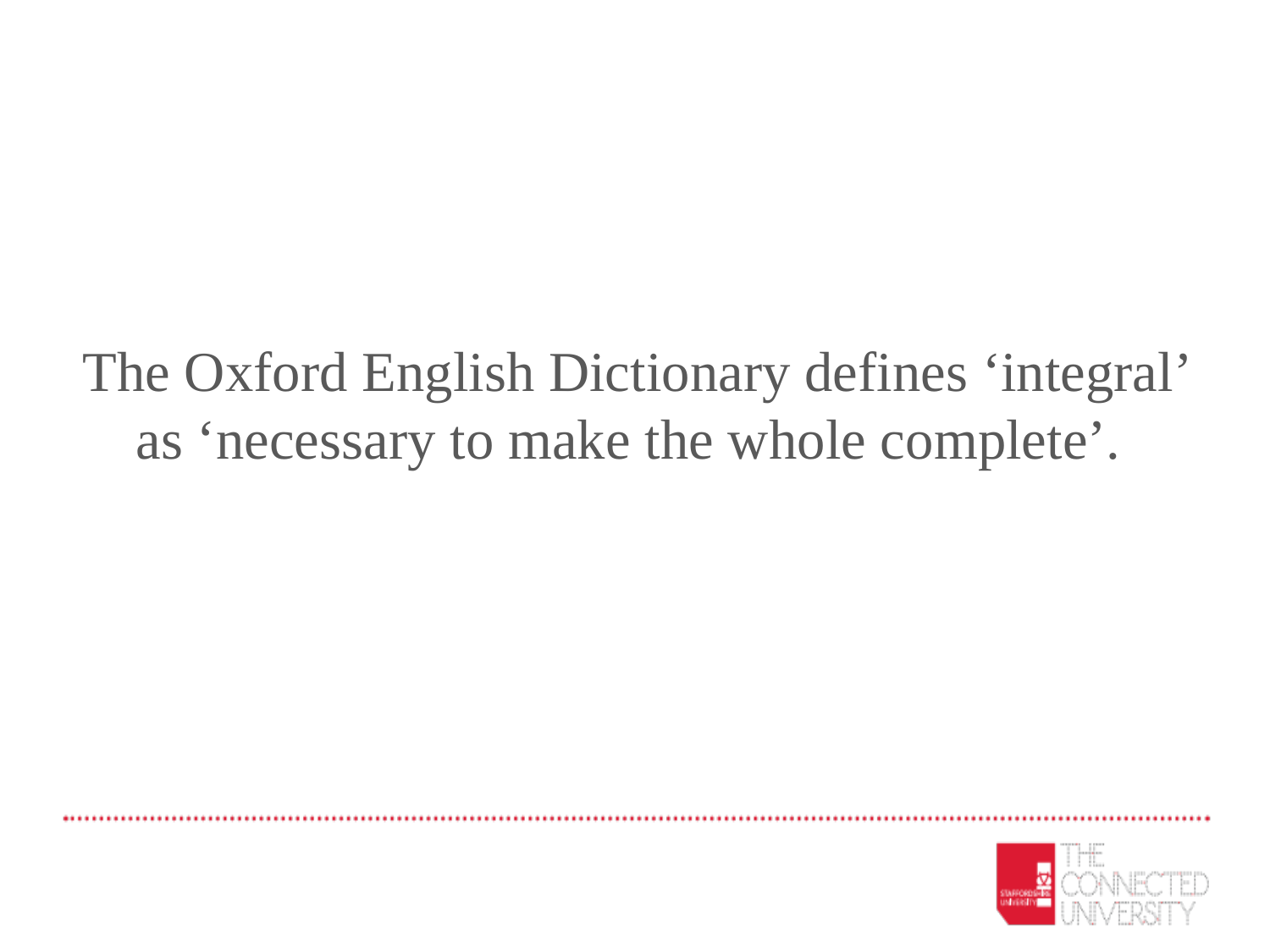

The Oxford English Dictionary defines ‘integral’ as ‘necessary to make the whole complete’.